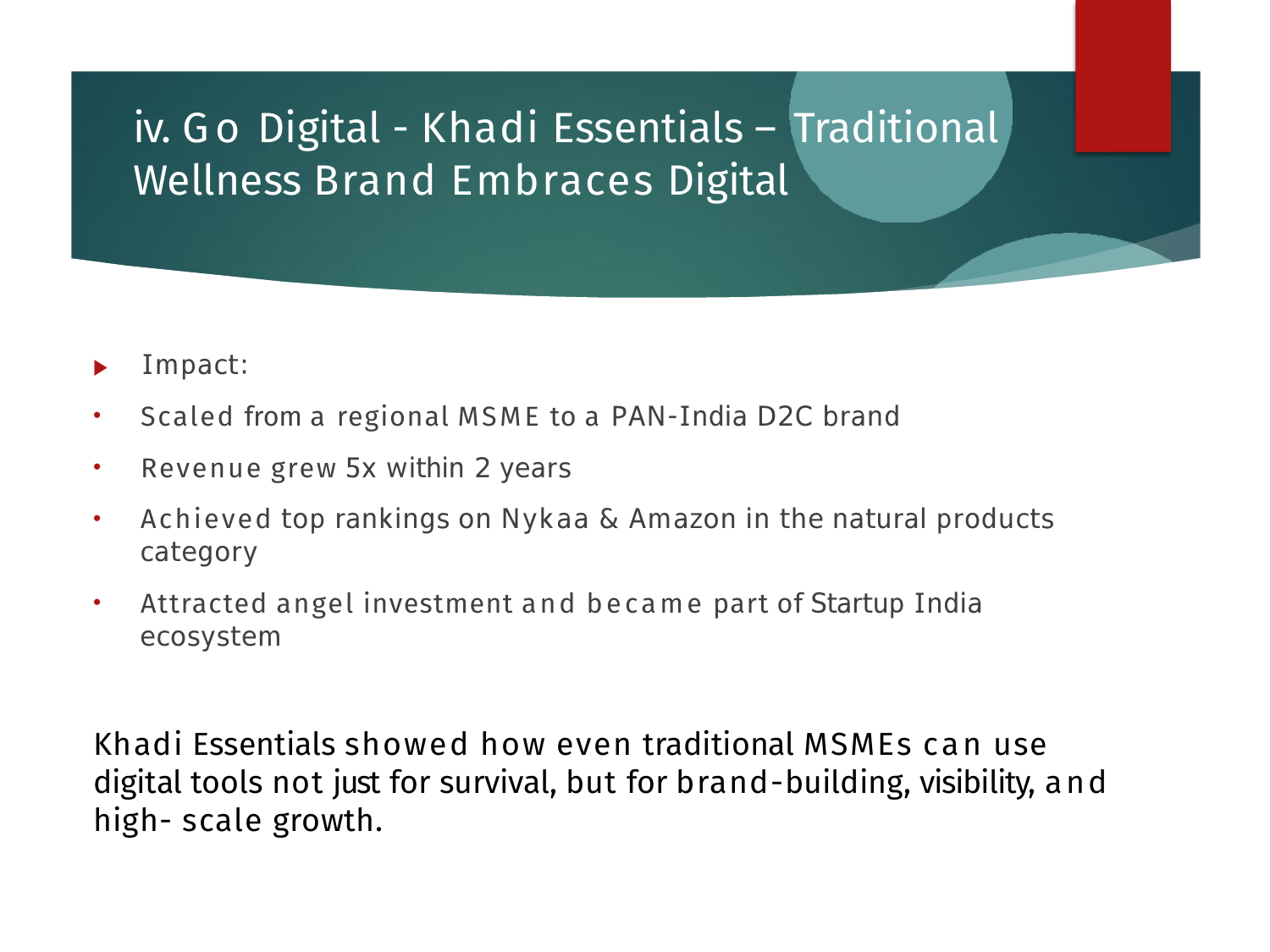

# iv. Go Digital - Khadi Essentials – Traditional
Wellness Brand Embraces Digital
▶	Impact:
Scaled from a regional MSME to a PAN-India D2C brand
Revenue grew 5x within 2 years
Achieved top rankings on Nykaa & Amazon in the natural products category
Attracted angel investment and became part of Startup India ecosystem

Khadi Essentials showed how even traditional MSMEs can use digital tools not just for survival, but for brand-building, visibility, and high- scale growth.